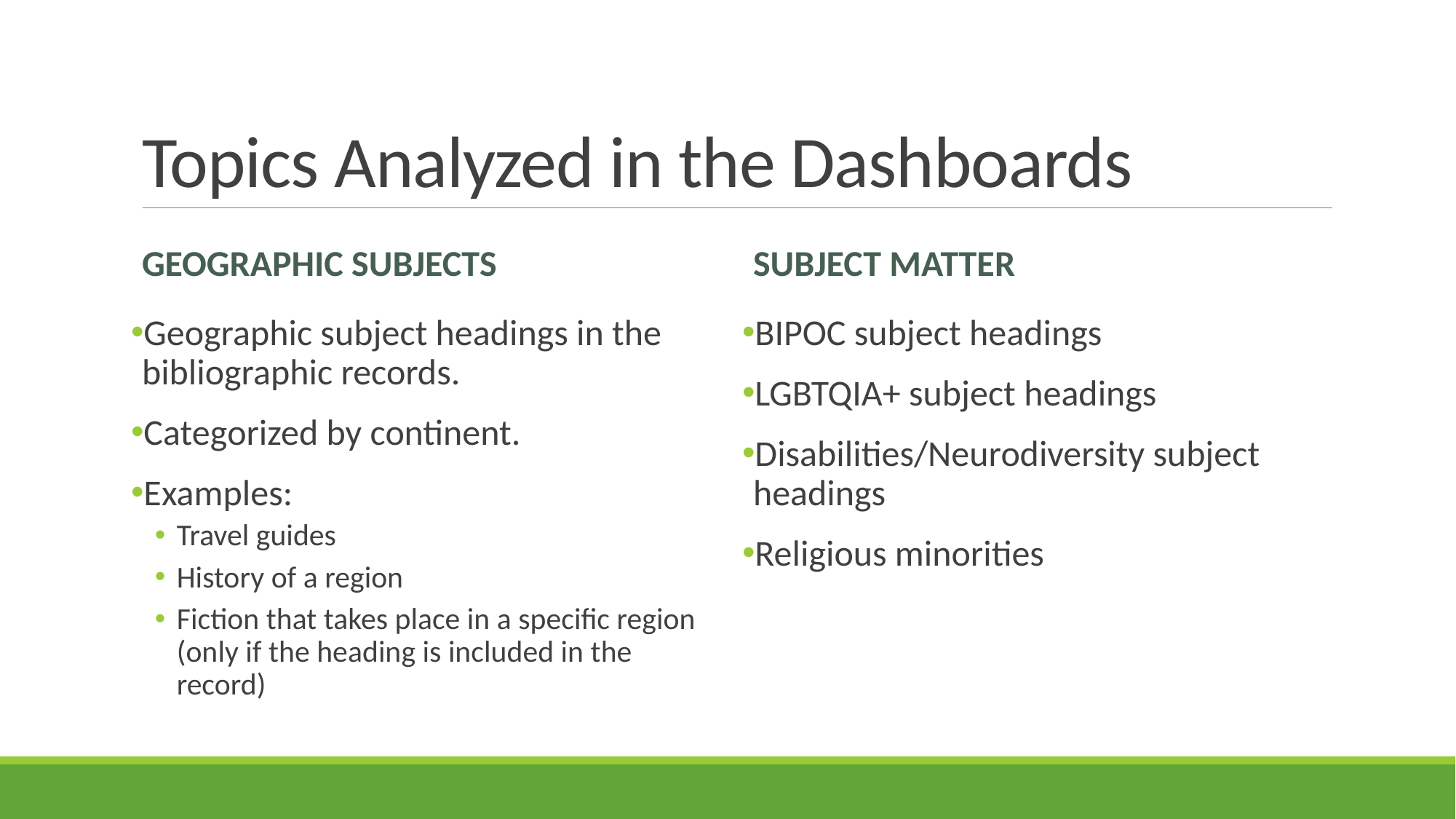

# Topics Analyzed in the Dashboards
Geographic Subjects
Subject Matter
Geographic subject headings in the bibliographic records.
Categorized by continent.
Examples:
Travel guides
History of a region
Fiction that takes place in a specific region (only if the heading is included in the record)
BIPOC subject headings
LGBTQIA+ subject headings
Disabilities/Neurodiversity subject headings
Religious minorities